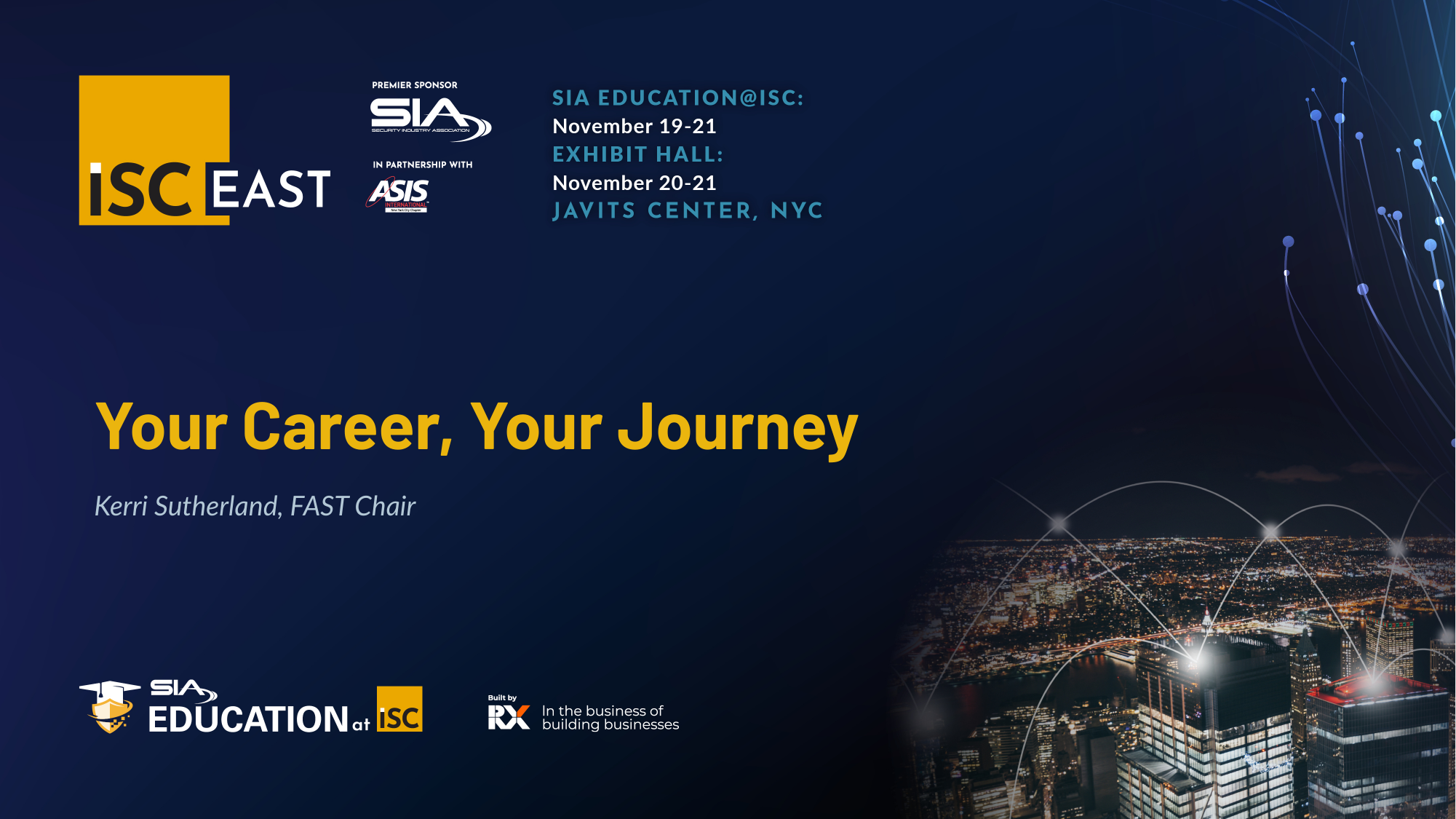

# Your Career, Your Journey
Kerri Sutherland, FAST Chair